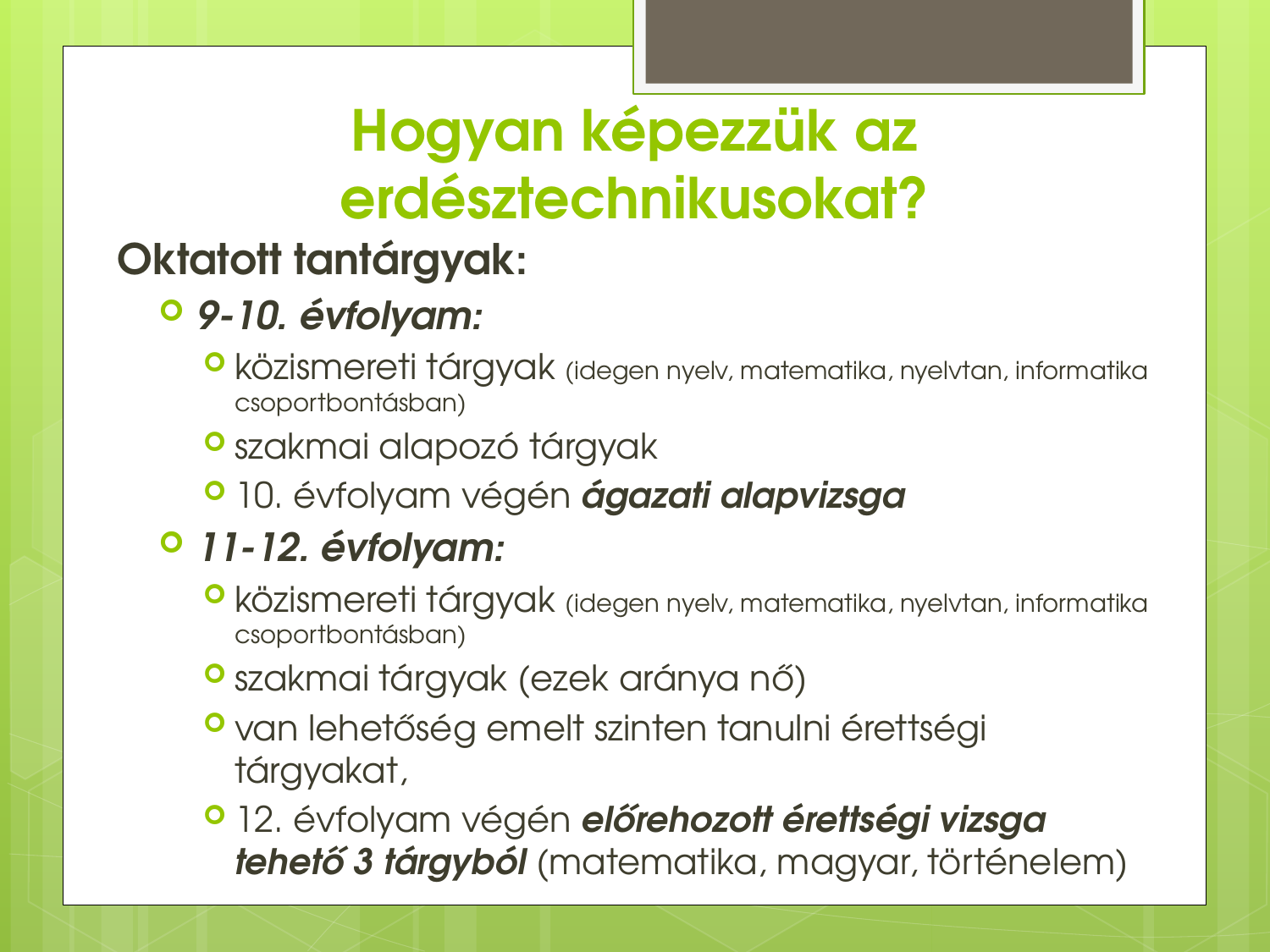

# Hogyan képezzük az erdésztechnikusokat?
Oktatott tantárgyak:
9-10. évfolyam:
közismereti tárgyak (idegen nyelv, matematika, nyelvtan, informatika csoportbontásban)
szakmai alapozó tárgyak
10. évfolyam végén ágazati alapvizsga
11-12. évfolyam:
közismereti tárgyak (idegen nyelv, matematika, nyelvtan, informatika csoportbontásban)
szakmai tárgyak (ezek aránya nő)
van lehetőség emelt szinten tanulni érettségi tárgyakat,
12. évfolyam végén előrehozott érettségi vizsga tehető 3 tárgyból (matematika, magyar, történelem)